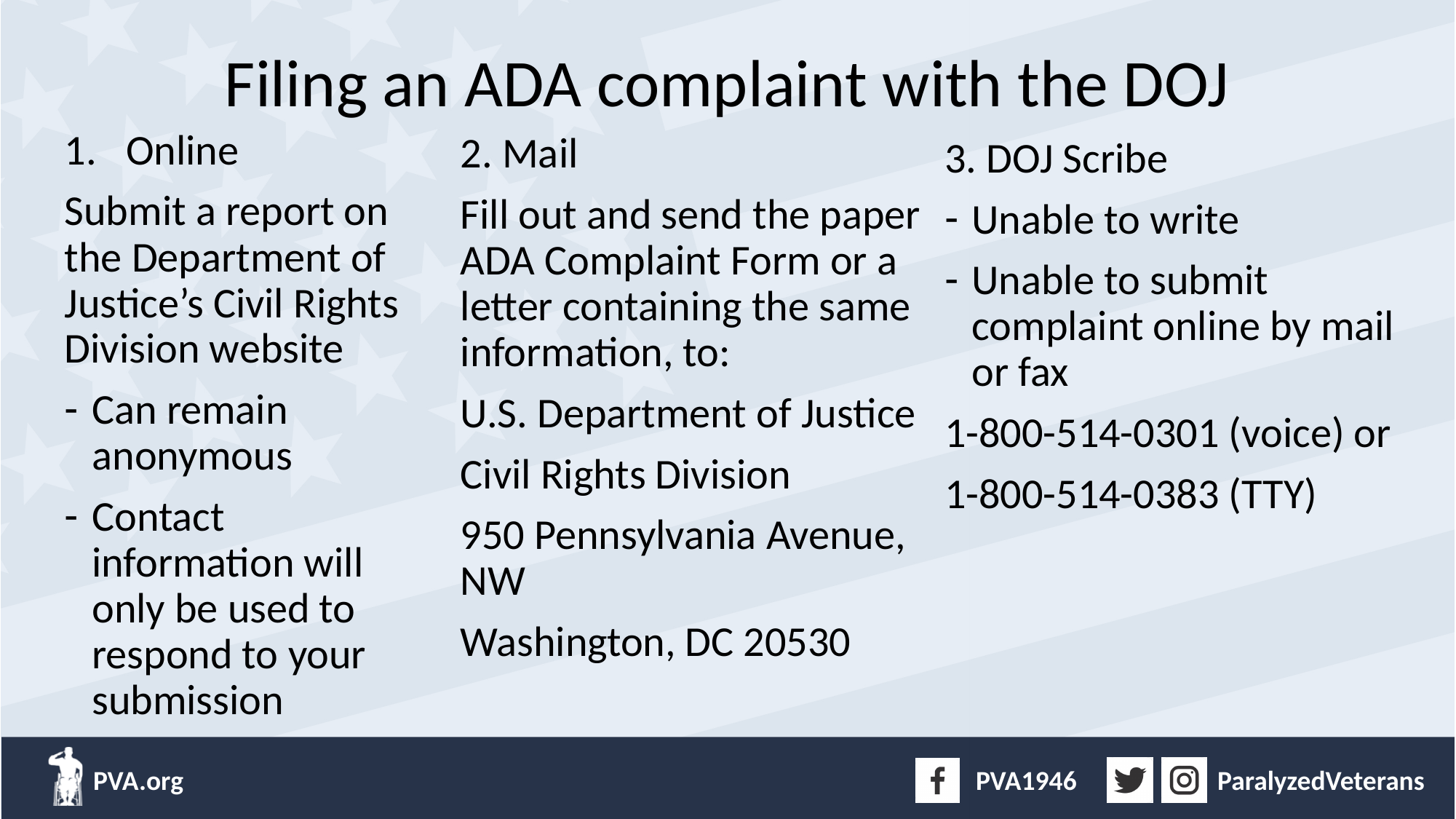

# Filing an ADA complaint with the DOJ
Online
Submit a report on the Department of Justice’s Civil Rights Division website
Can remain anonymous
Contact information will only be used to respond to your submission
2. Mail
Fill out and send the paper ADA Complaint Form or a letter containing the same information, to:
U.S. Department of Justice
Civil Rights Division
950 Pennsylvania Avenue, NW
Washington, DC 20530
3. DOJ Scribe
Unable to write
Unable to submit complaint online by mail or fax
1-800-514-0301 (voice) or
1-800-514-0383 (TTY)